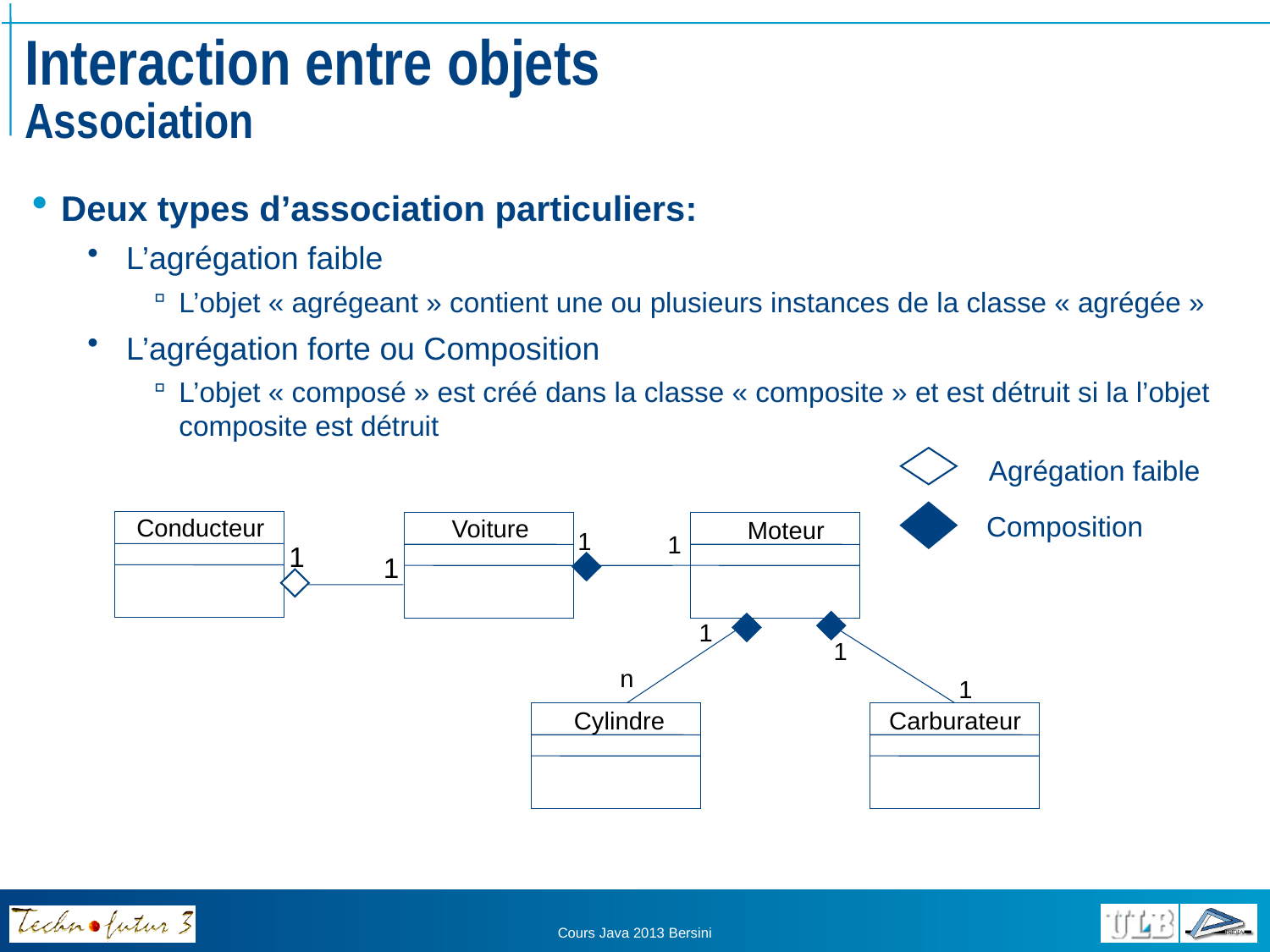

# Interaction entre objets Association
Deux types d’association particuliers:
L’agrégation faible
L’objet « agrégeant » contient une ou plusieurs instances de la classe « agrégée »
L’agrégation forte ou Composition
L’objet « composé » est créé dans la classe « composite » et est détruit si la l’objet composite est détruit
Agrégation faible

Composition
Conducteur
Voiture
Moteur

1
1
1
1

1

1
n
1
Cylindre
Carburateur

Cours Java 2013 Bersini